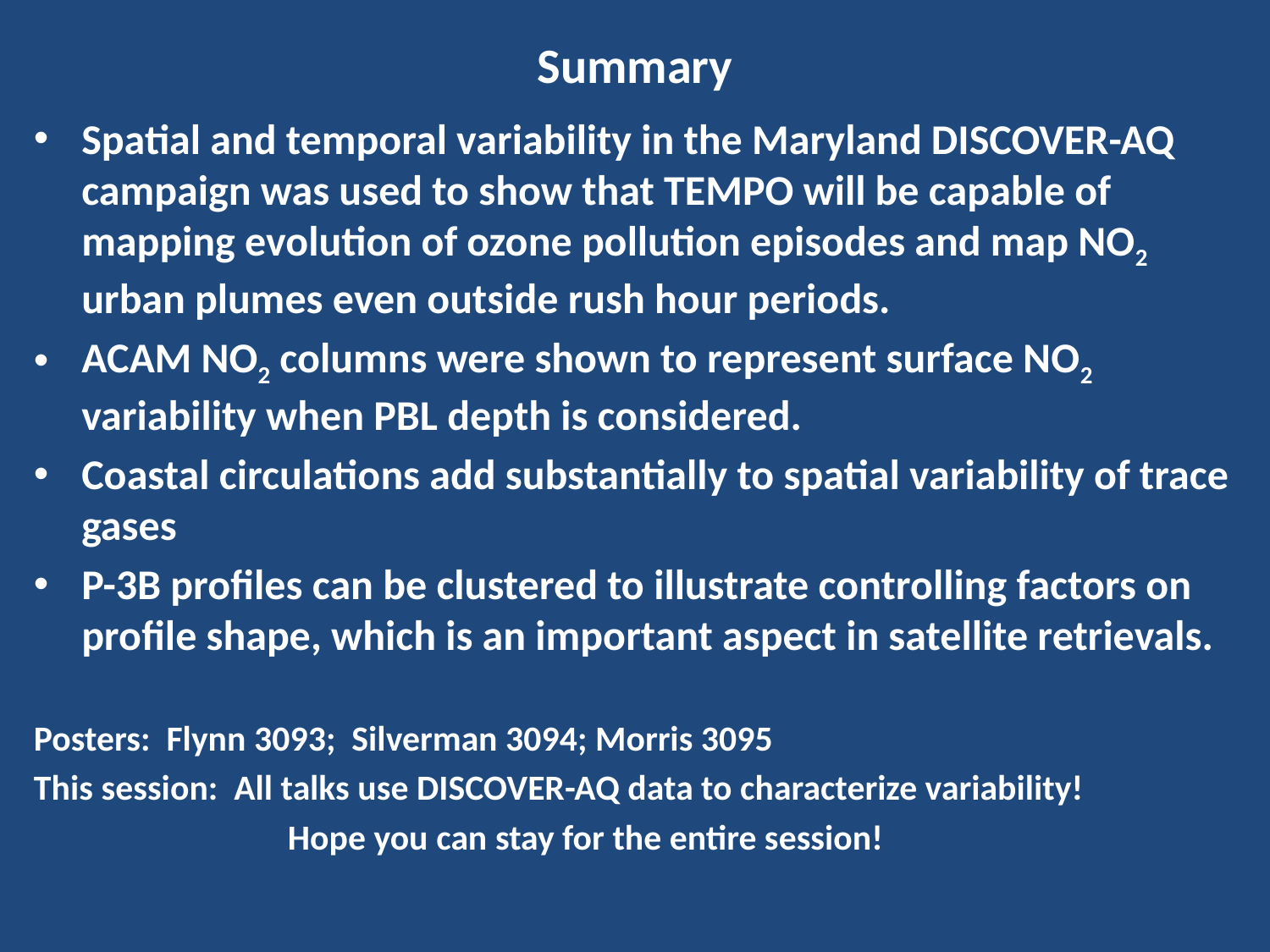

# Summary
Spatial and temporal variability in the Maryland DISCOVER-AQ campaign was used to show that TEMPO will be capable of mapping evolution of ozone pollution episodes and map NO2 urban plumes even outside rush hour periods.
ACAM NO2 columns were shown to represent surface NO2 variability when PBL depth is considered.
Coastal circulations add substantially to spatial variability of trace gases
P-3B profiles can be clustered to illustrate controlling factors on profile shape, which is an important aspect in satellite retrievals.

Posters:  Flynn 3093;  Silverman 3094; Morris 3095
This session:  All talks use DISCOVER-AQ data to characterize variability!
		Hope you can stay for the entire session!